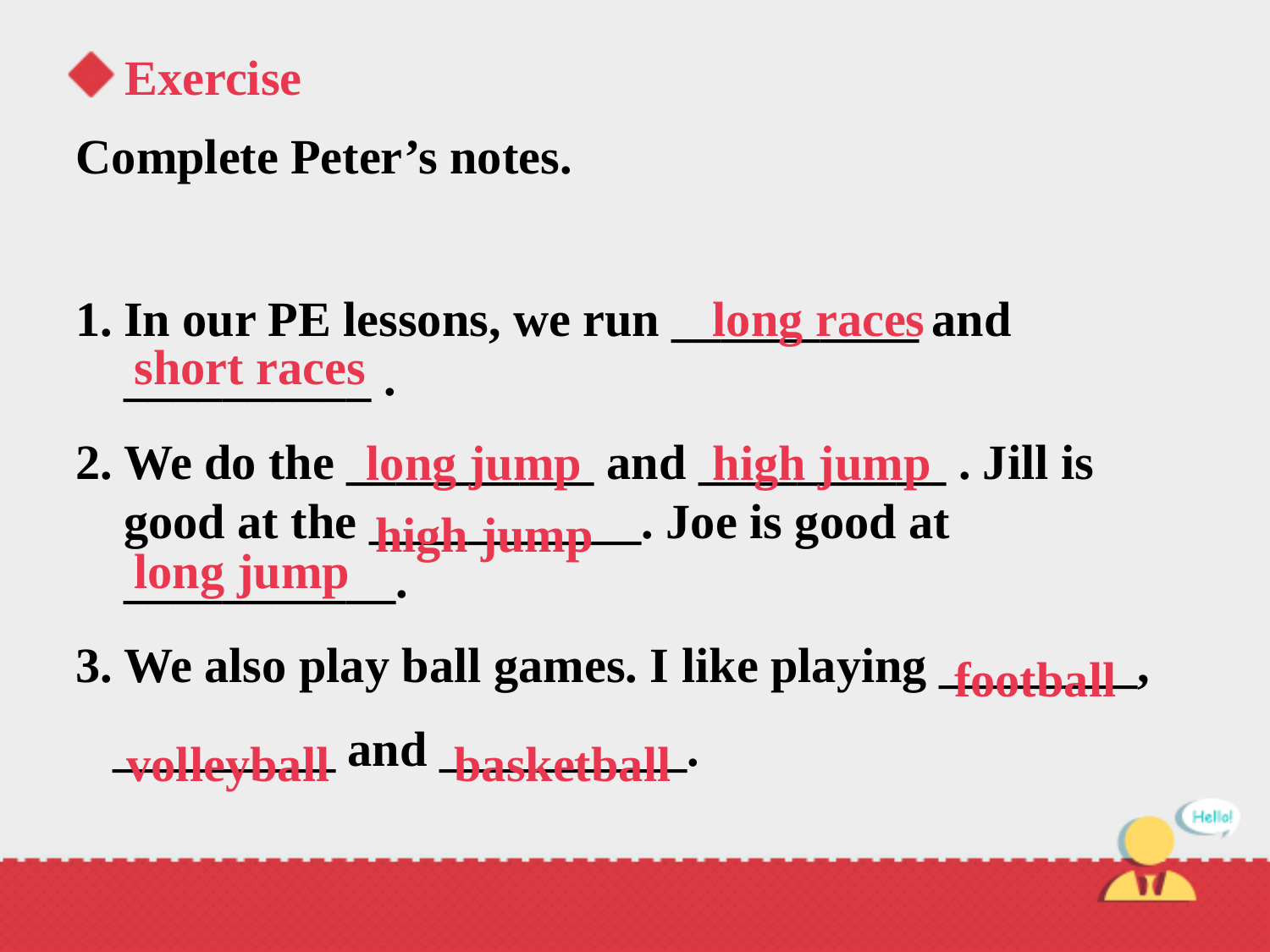

Exercise
Complete Peter’s notes.
In our PE lessons, we run __________ and  __________ .
We do the __________ and __________ . Jill is good at the ___________. Joe is good at ___________.
We also play ball games. I like playing ________,
   _________ and __________.
long races
short races
long jump
high jump
high jump
long jump
football
volleyball
basketball